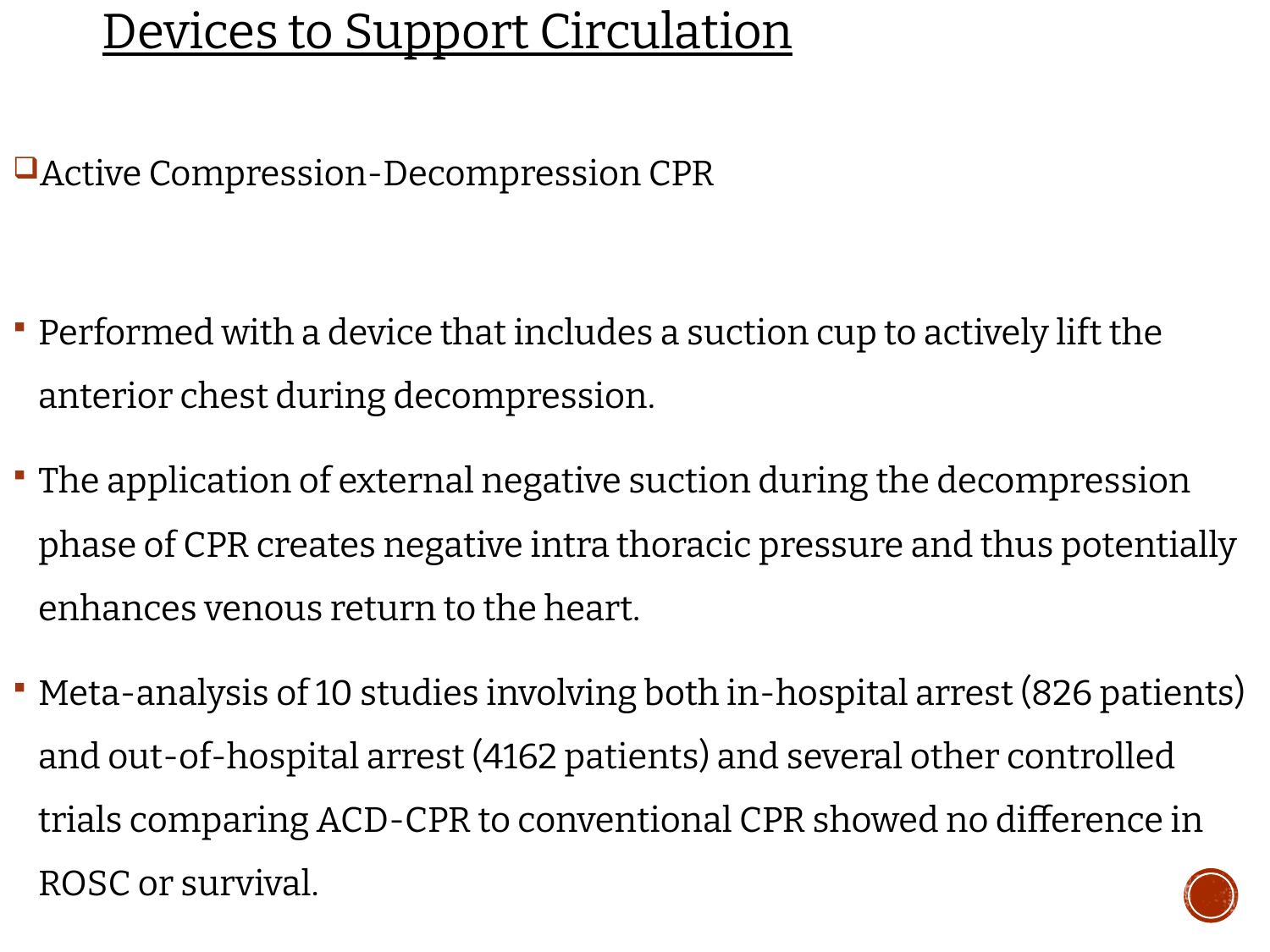

Devices to Support Circulation

Active Compression-Decompression CPR

Performed with a device that includes a suction cup to actively lift the anterior chest during decompression.
The application of external negative suction during the decompression phase of CPR creates negative intra thoracic pressure and thus potentially enhances venous return to the heart.
Meta-analysis of 10 studies involving both in-hospital arrest (826 patients) and out-of-hospital arrest (4162 patients) and several other controlled trials comparing ACD-CPR to conventional CPR showed no difference in ROSC or survival.